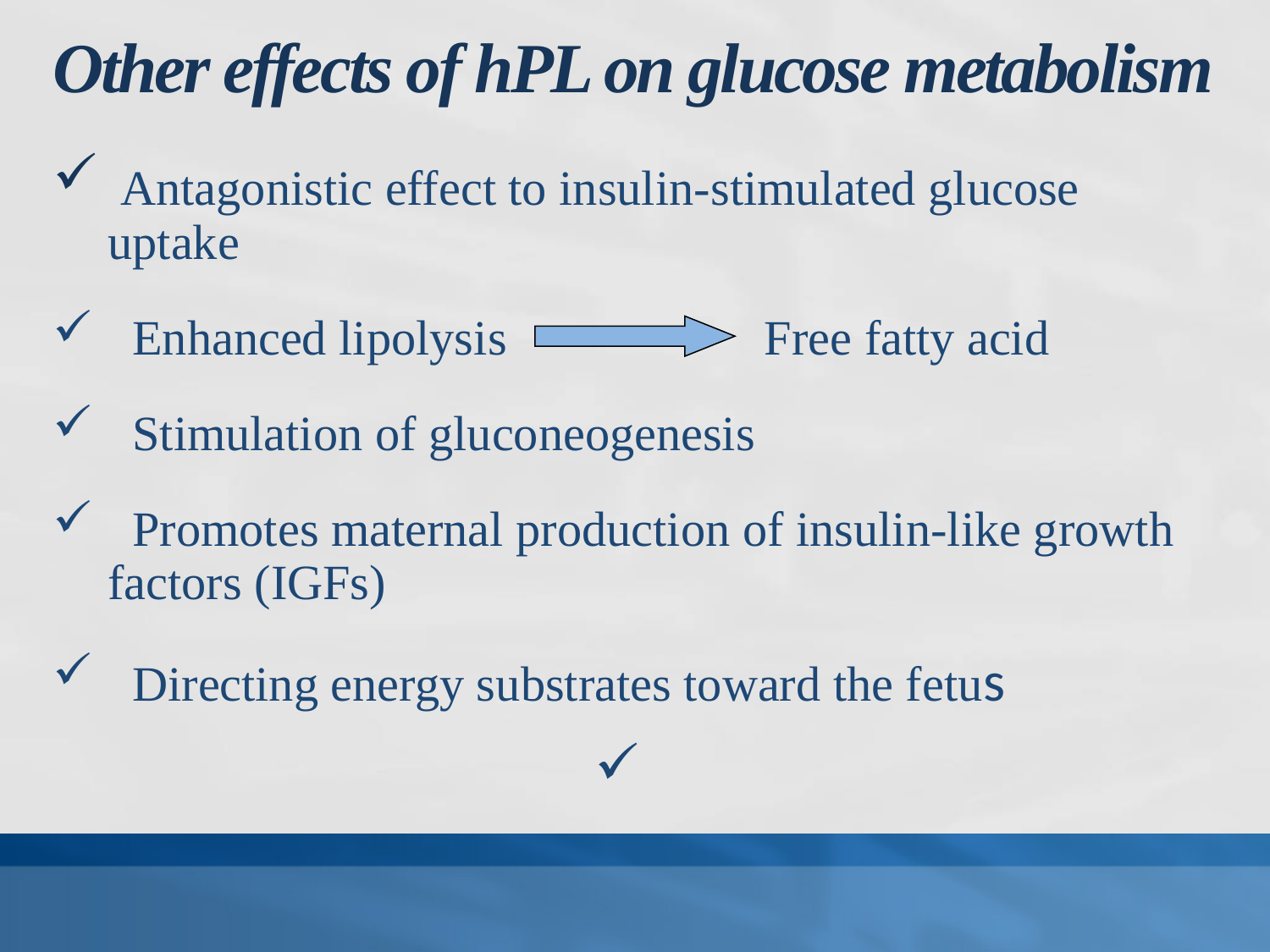

# Other effects of hPL on glucose metabolism
 Antagonistic effect to insulin-stimulated glucose uptake
  Enhanced lipolysis                     Free fatty acid
  Stimulation of gluconeogenesis
  Promotes maternal production of insulin-like growth factors (IGFs)
  Directing energy substrates toward the fetus